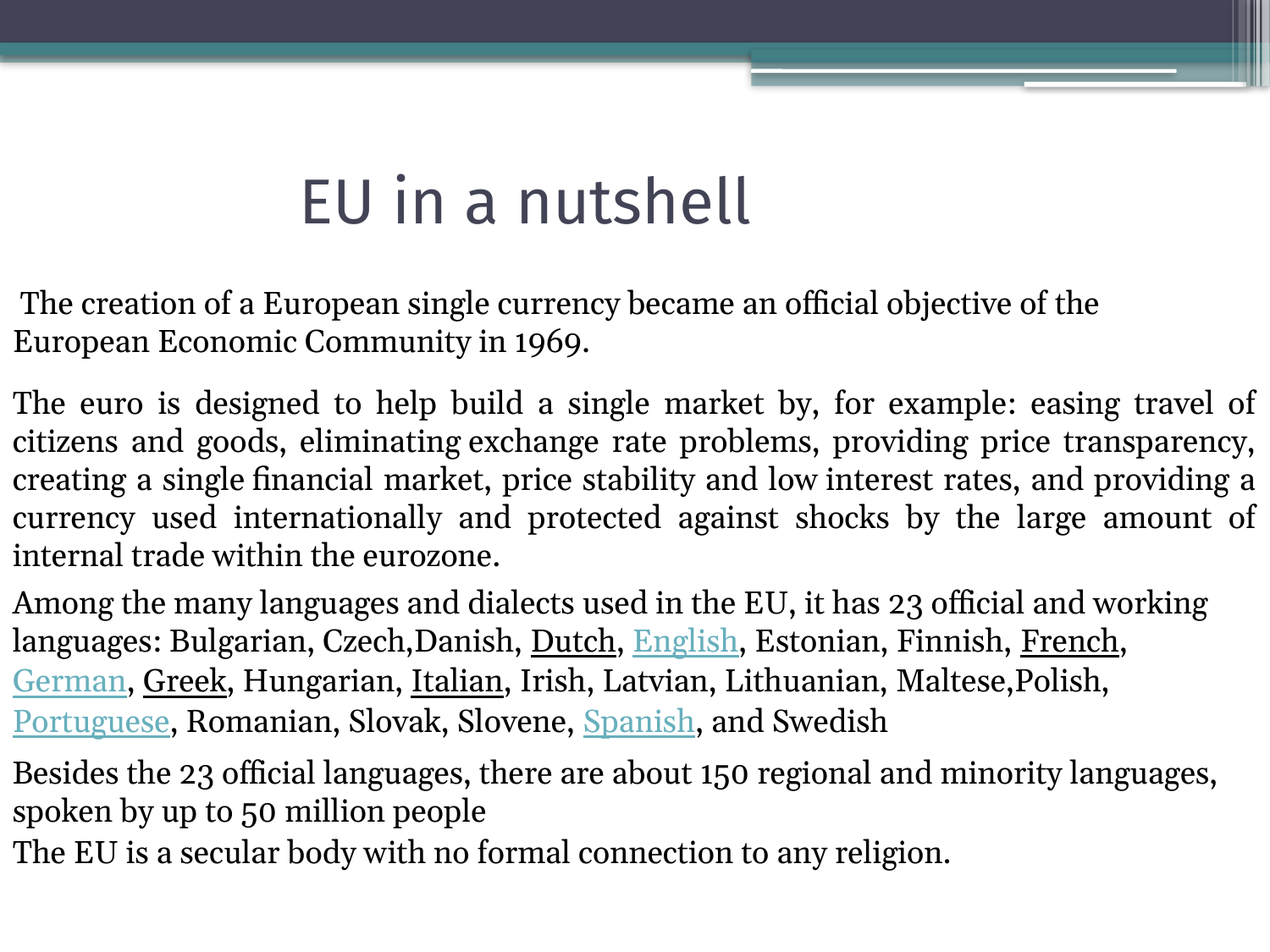

# EU in a nutshell
 The creation of a European single currency became an official objective of the     European Economic Community in 1969.
The euro is designed to help build a single market by, for example: easing travel of citizens and goods, eliminating exchange rate problems, providing price transparency, creating a single financial market, price stability and low interest rates, and providing a currency used internationally and protected against shocks by the large amount of internal trade within the eurozone.
Among the many languages and dialects used in the EU, it has 23 official and working languages: Bulgarian, Czech,Danish, Dutch, English, Estonian, Finnish, French, German, Greek, Hungarian, Italian, Irish, Latvian, Lithuanian, Maltese,Polish, Portuguese, Romanian, Slovak, Slovene, Spanish, and Swedish
Besides the 23 official languages, there are about 150 regional and minority languages, spoken by up to 50 million people
The EU is a secular body with no formal connection to any religion.